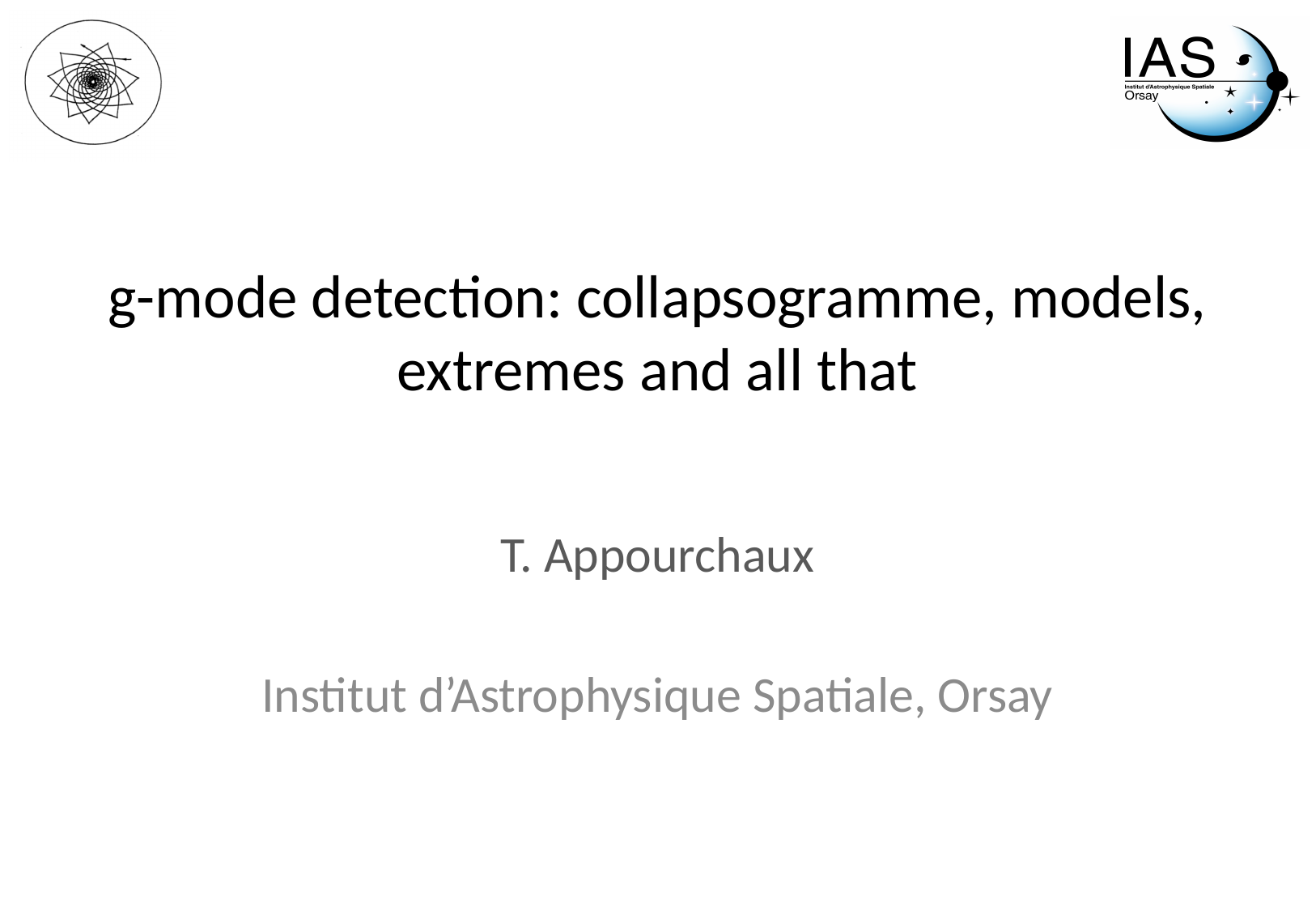

# g-mode detection: collapsogramme, models, extremes and all that
T. Appourchaux

Institut d’Astrophysique Spatiale, Orsay